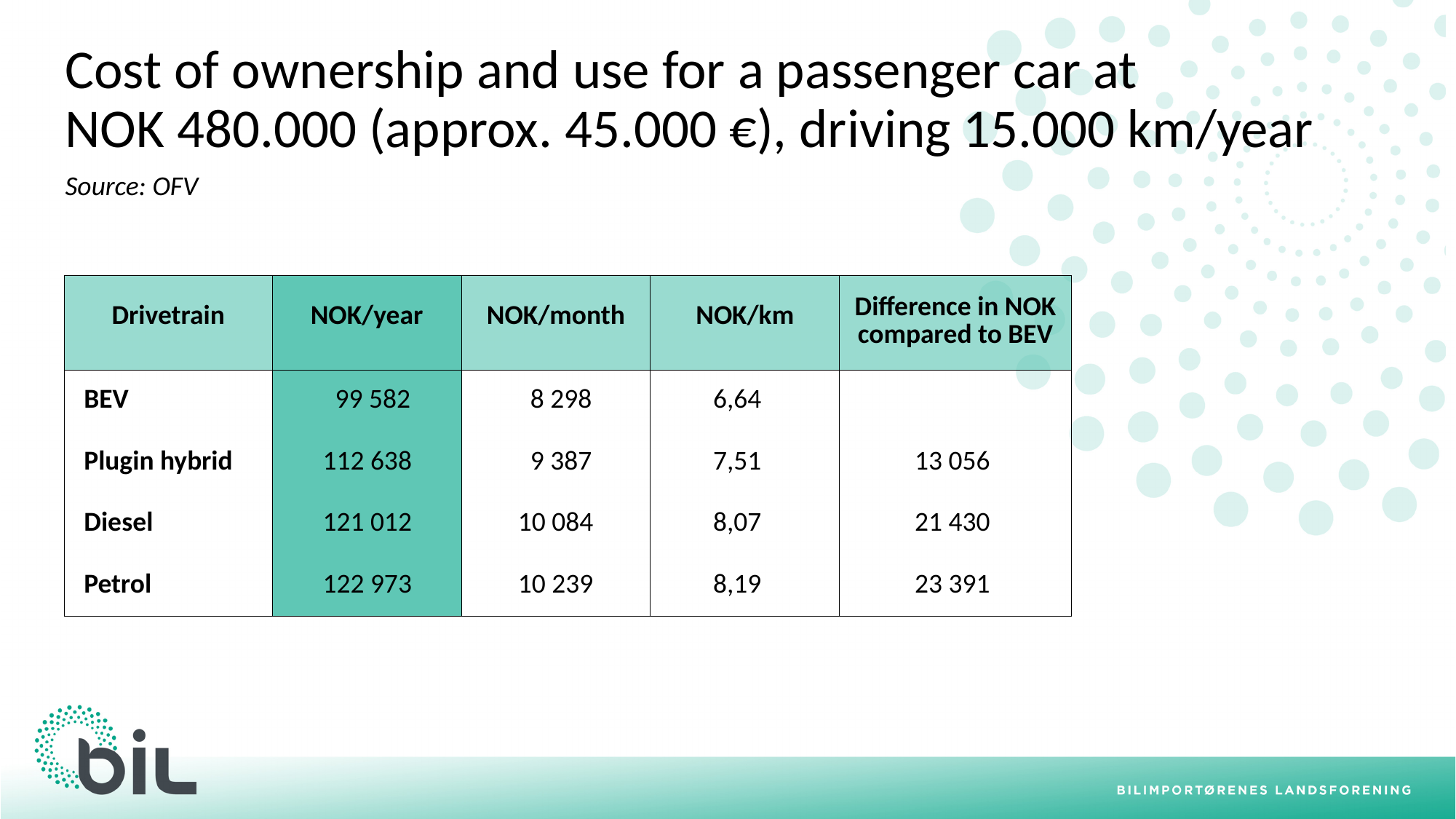

Cost of ownership and use for a passenger car at
NOK 480.000 (approx. 45.000 €), driving 15.000 km/year
Source: OFV
| Drivetrain | NOK/year | NOK/month | NOK/km | Difference in NOK compared to BEV |
| --- | --- | --- | --- | --- |
| BEV | 99 582 | 8 298 | 6,64 |  |
| Plugin hybrid | 112 638 | 9 387 | 7,51 | 13 056 |
| Diesel | 121 012 | 10 084 | 8,07 | 21 430 |
| Petrol | 122 973 | 10 239 | 8,19 | 23 391 |